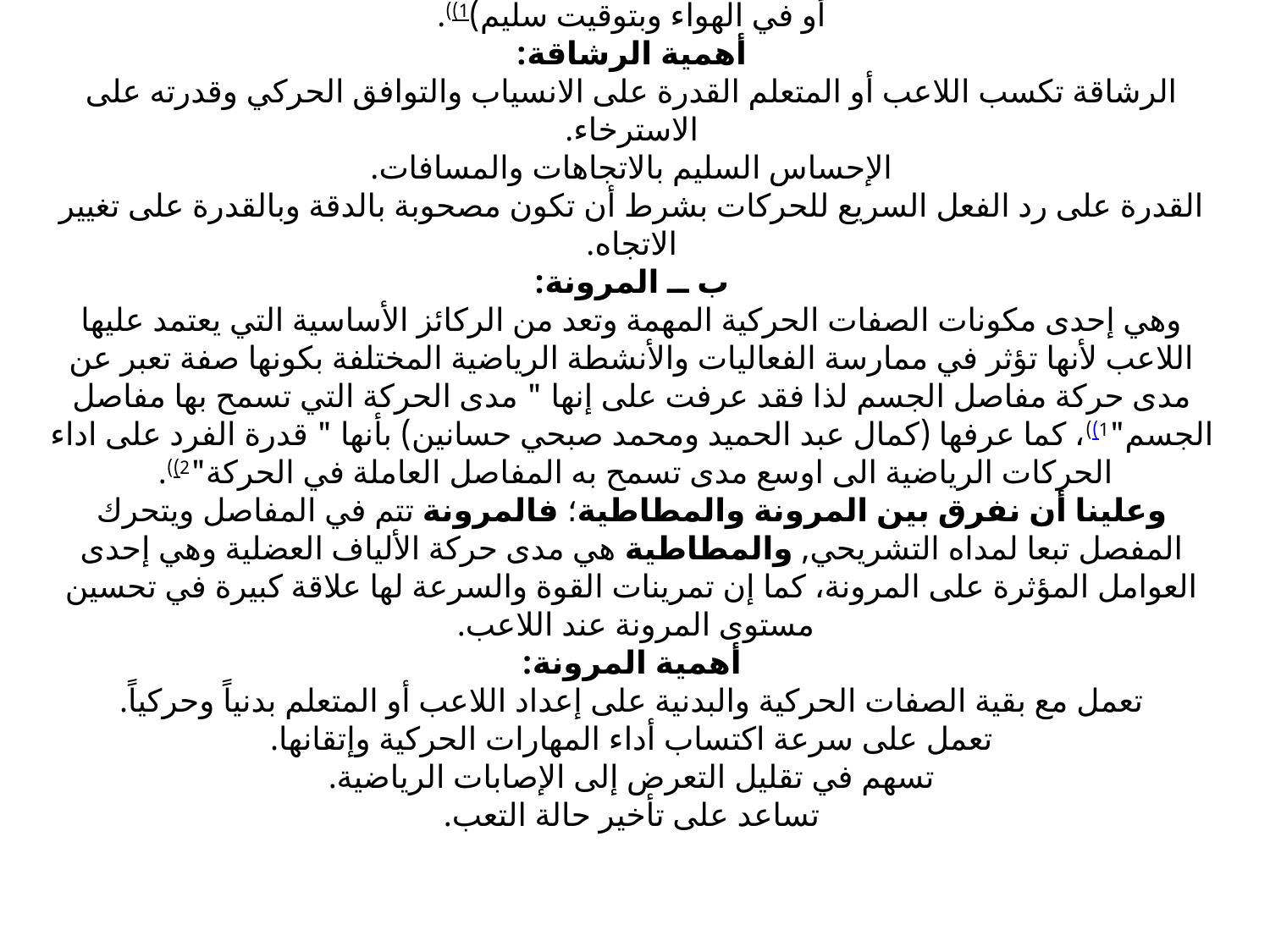

# هذا نلخص(بانها قدرة اللاعب على تغيير أوضاع جسمه أو سرعته أو اتجاهه سواء على الأرض أو في الهواء وبتوقيت سليم)(1). أهمية الرشاقة: الرشاقة تكسب اللاعب أو المتعلم القدرة على الانسياب والتوافق الحركي وقدرته على الاسترخاء. الإحساس السليم بالاتجاهات والمسافات. القدرة على رد الفعل السريع للحركات بشرط أن تكون مصحوبة بالدقة وبالقدرة على تغيير الاتجاه. ب ــ المرونة: وهي إحدى مكونات الصفات الحركية المهمة وتعد من الركائز الأساسية التي يعتمد عليها اللاعب لأنها تؤثر في ممارسة الفعاليات والأنشطة الرياضية المختلفة بكونها صفة تعبر عن مدى حركة مفاصل الجسم لذا فقد عرفت على إنها " مدى الحركة التي تسمح بها مفاصل الجسم"(1)، كما عرفها (كمال عبد الحميد ومحمد صبحي حسانين) بأنها " قدرة الفرد على اداء الحركات الرياضية الى اوسع مدى تسمح به المفاصل العاملة في الحركة"(2). وعلينا أن نفرق بين المرونة والمطاطية؛ فالمرونة تتم في المفاصل ويتحرك المفصل تبعا لمداه التشريحي, والمطاطية هي مدى حركة الألياف العضلية وهي إحدى العوامل المؤثرة على المرونة، كما إن تمرينات القوة والسرعة لها علاقة كبيرة في تحسين مستوى المرونة عند اللاعب. أهمية المرونة: تعمل مع بقية الصفات الحركية والبدنية على إعداد اللاعب أو المتعلم بدنياً وحركياً. تعمل على سرعة اكتساب أداء المهارات الحركية وإتقانها. تسهم في تقليل التعرض إلى الإصابات الرياضية. تساعد على تأخير حالة التعب.